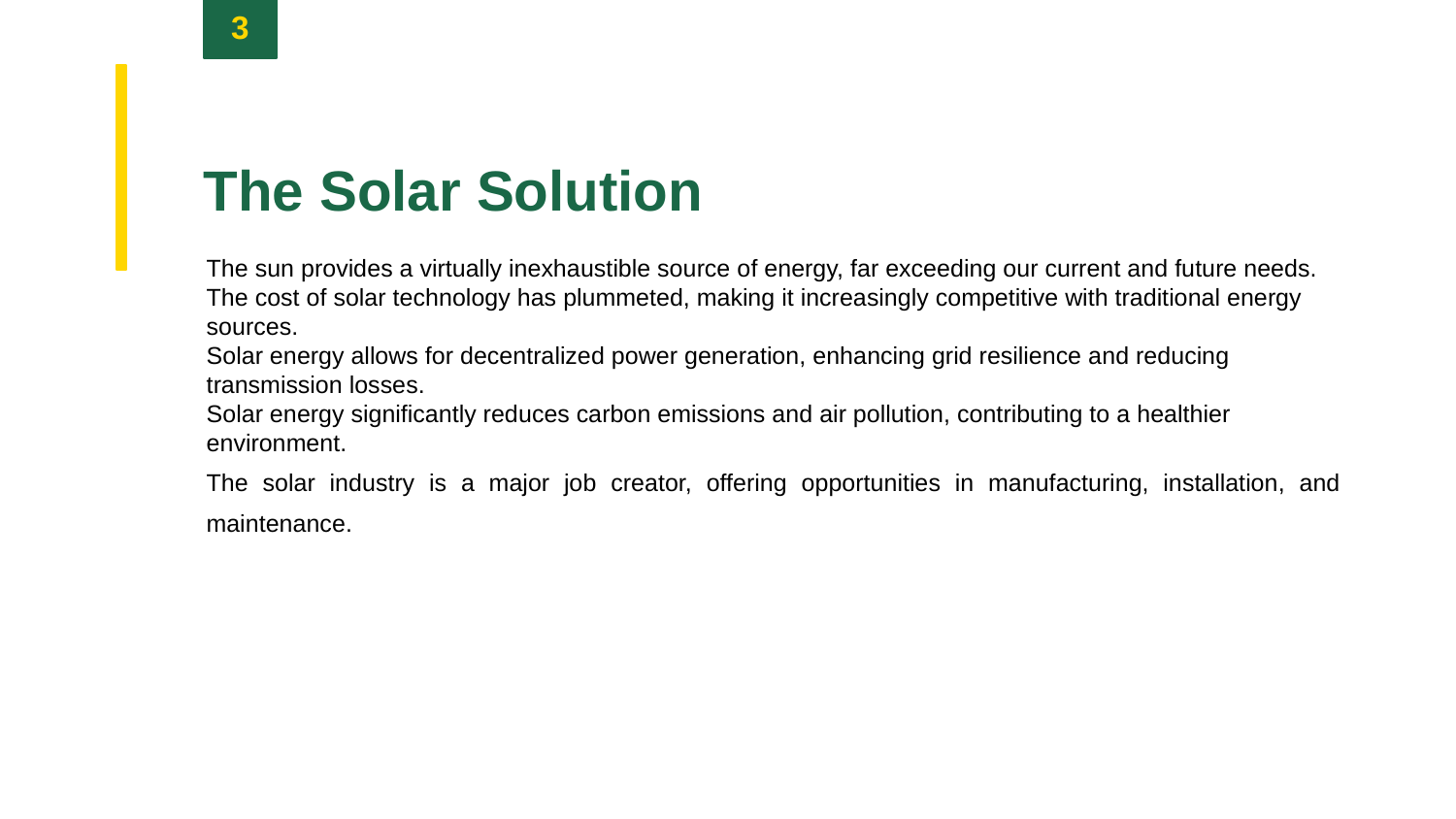

3

The Solar Solution
The sun provides a virtually inexhaustible source of energy, far exceeding our current and future needs.
The cost of solar technology has plummeted, making it increasingly competitive with traditional energy sources.
Solar energy allows for decentralized power generation, enhancing grid resilience and reducing transmission losses.
Solar energy significantly reduces carbon emissions and air pollution, contributing to a healthier environment.
The solar industry is a major job creator, offering opportunities in manufacturing, installation, and maintenance.